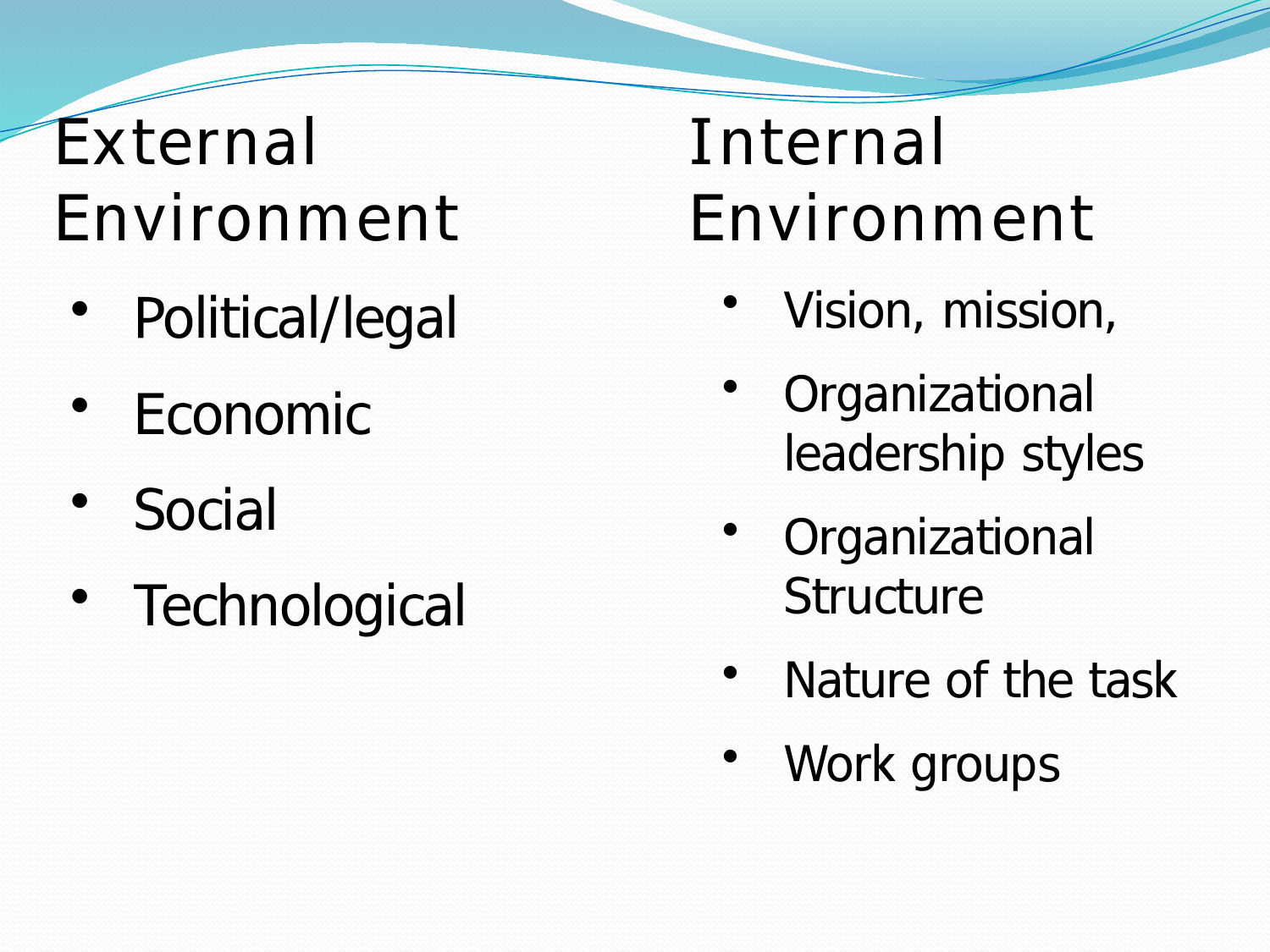

External Environment
Political/legal
Economic
Social
Technological
Internal Environment
Vision, mission,
Organizational leadership styles
Organizational Structure
Nature of the task
Work groups